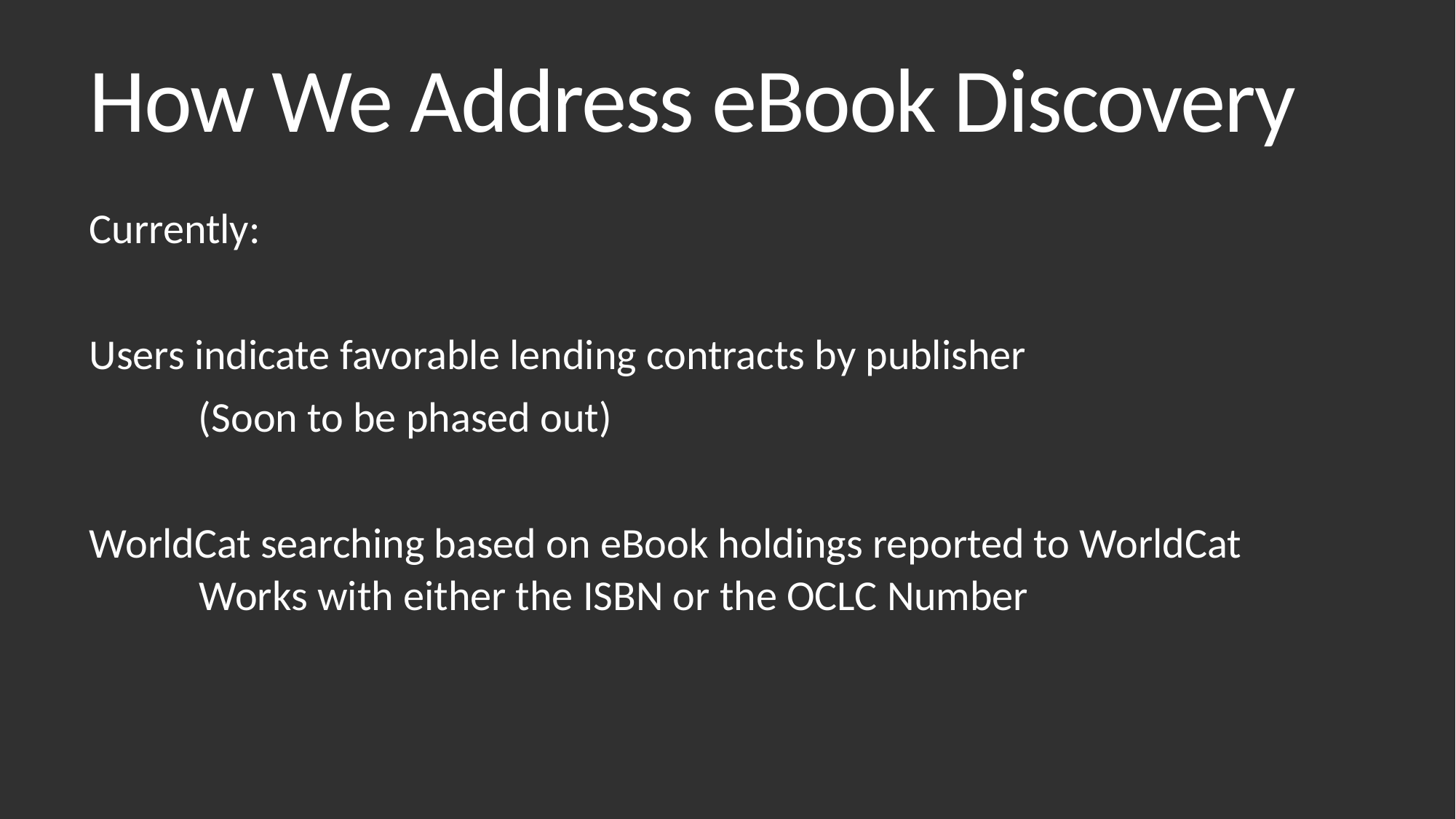

# How We Address eBook Discovery
Currently:

Users indicate favorable lending contracts by publisher
	(Soon to be phased out)

WorldCat searching based on eBook holdings reported to WorldCat
	Works with either the ISBN or the OCLC Number